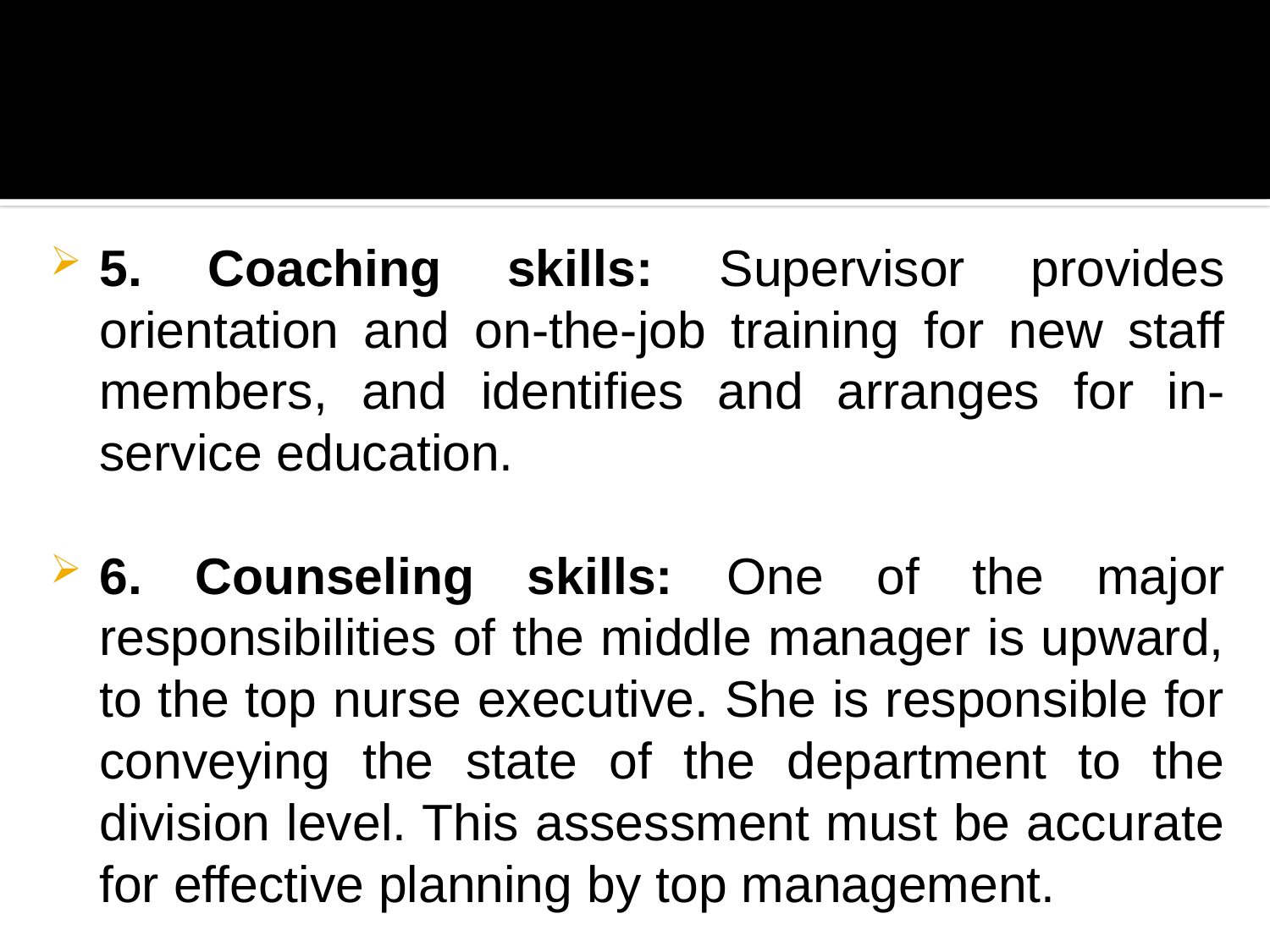

5. Coaching skills: Supervisor provides orientation and on-the-job training for new staff members, and identifies and arranges for in-service education.

6. Counseling skills: One of the major responsibilities of the middle manager is upward, to the top nurse executive. She is responsible for conveying the state of the department to the division level. This assessment must be accurate for effective planning by top management.